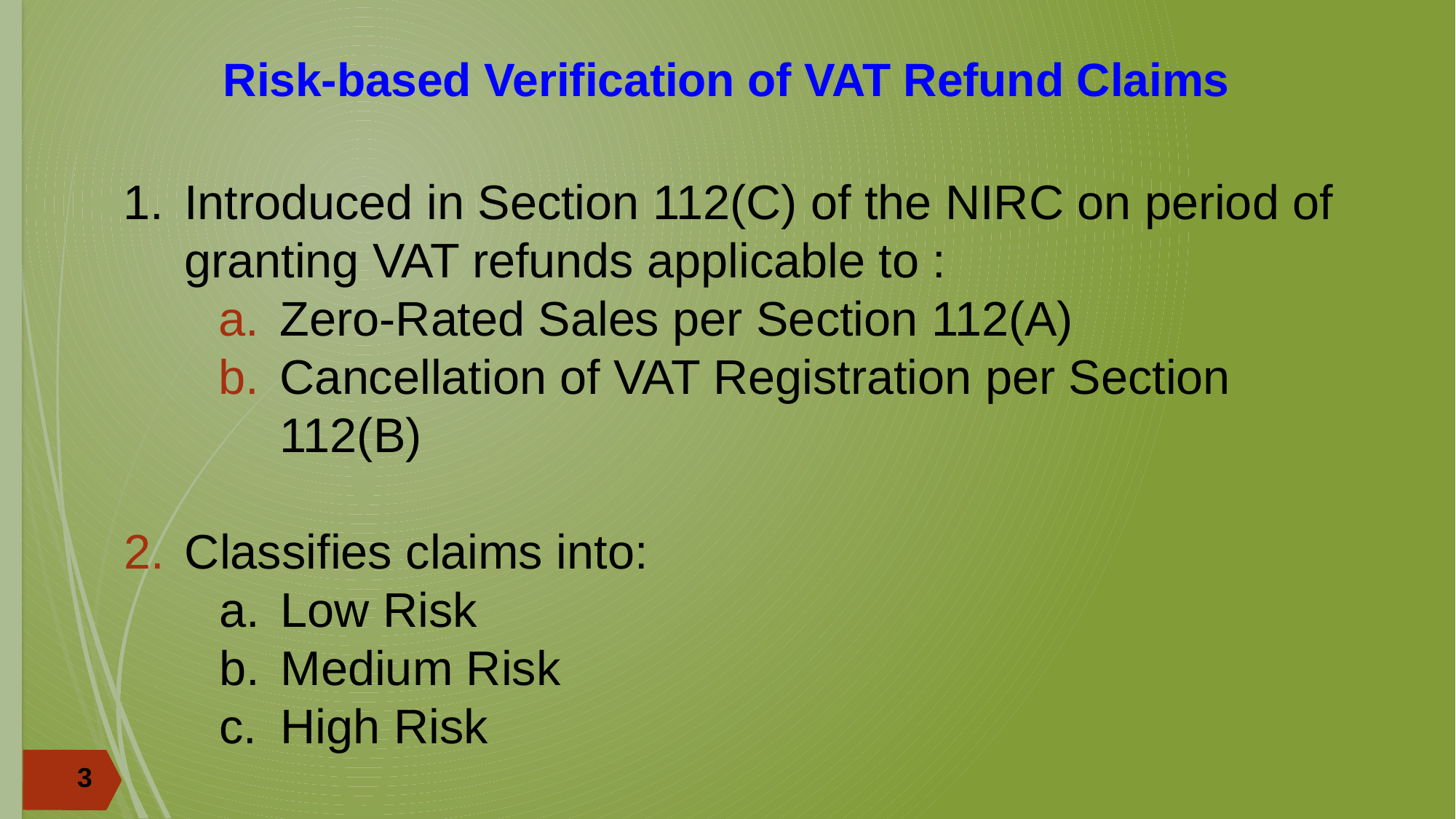

# Risk-based Verification of VAT Refund Claims
Introduced in Section 112(C) of the NIRC on period of granting VAT refunds applicable to :
Zero-Rated Sales per Section 112(A)
Cancellation of VAT Registration per Section 112(B)

Classifies claims into:
Low Risk
Medium Risk
High Risk

3